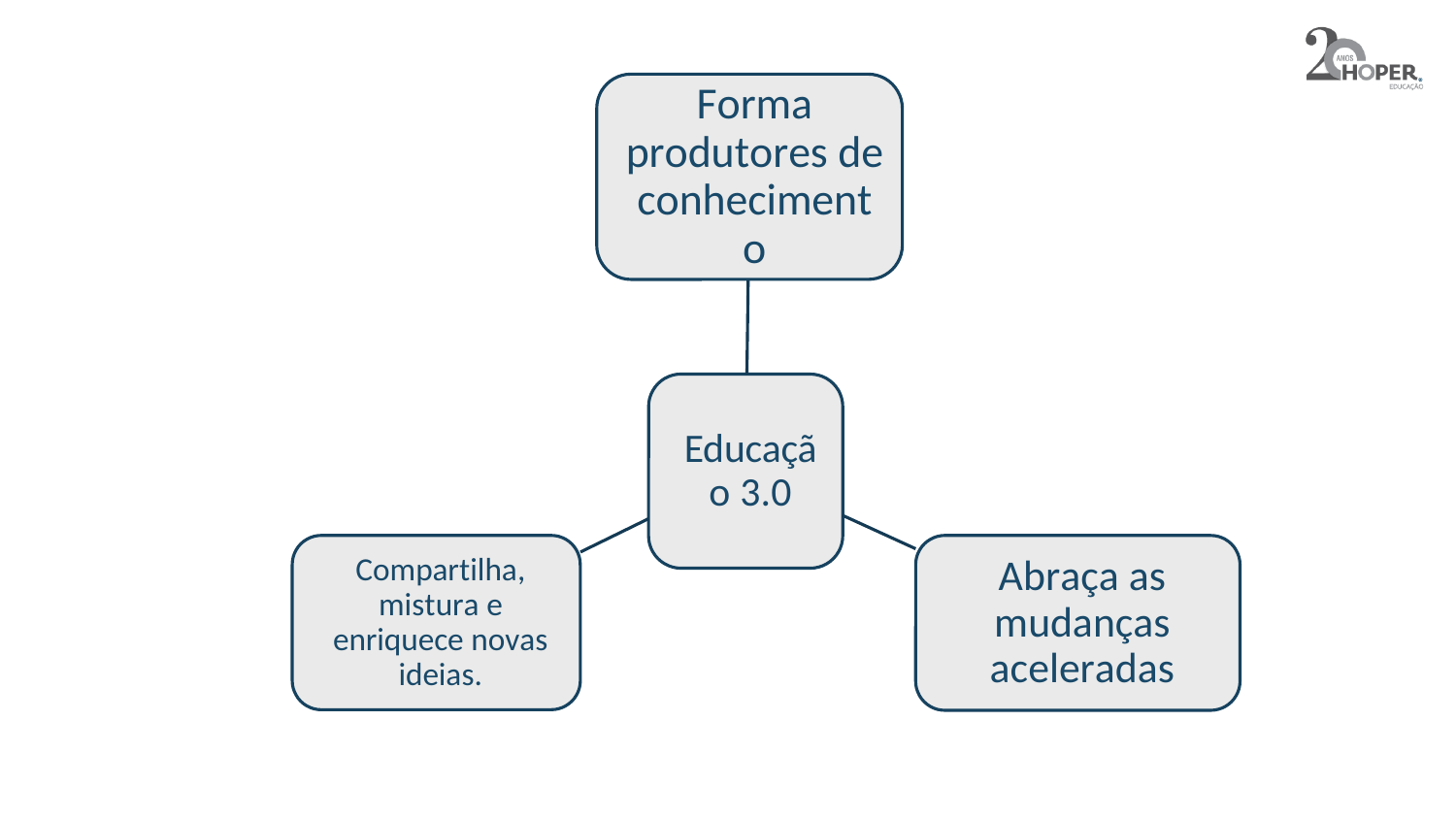

Educação 3.0
Forma produtores de conhecimento
Abraça as mudanças aceleradas
Compartilha, mistura e enriquece novas ideias.